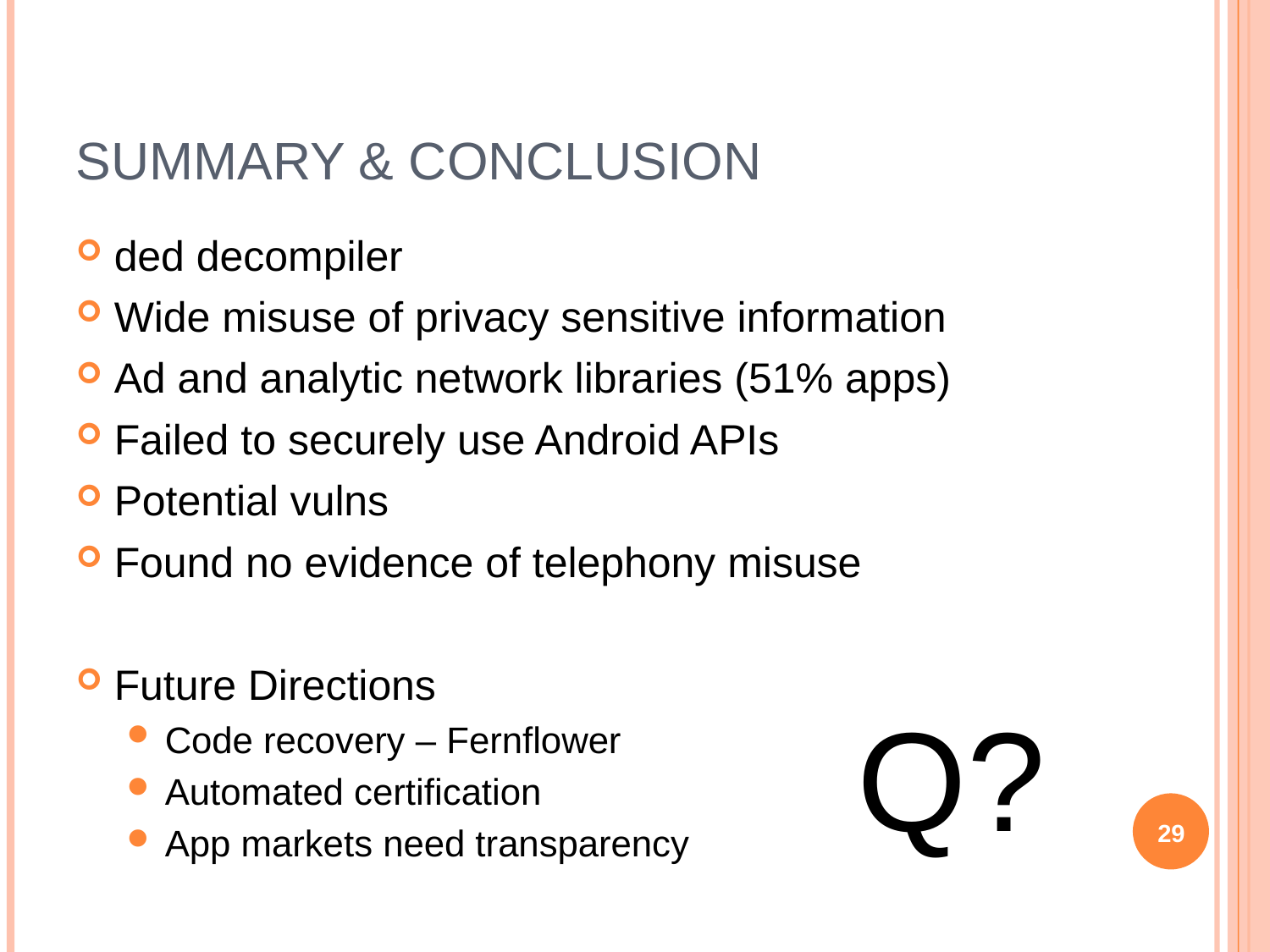

# Summary & Conclusion
ded decompiler
Wide misuse of privacy sensitive information
Ad and analytic network libraries (51% apps)
Failed to securely use Android APIs
Potential vulns
Found no evidence of telephony misuse

Future Directions
Code recovery – Fernflower
Automated certification
App markets need transparency
Q?
29